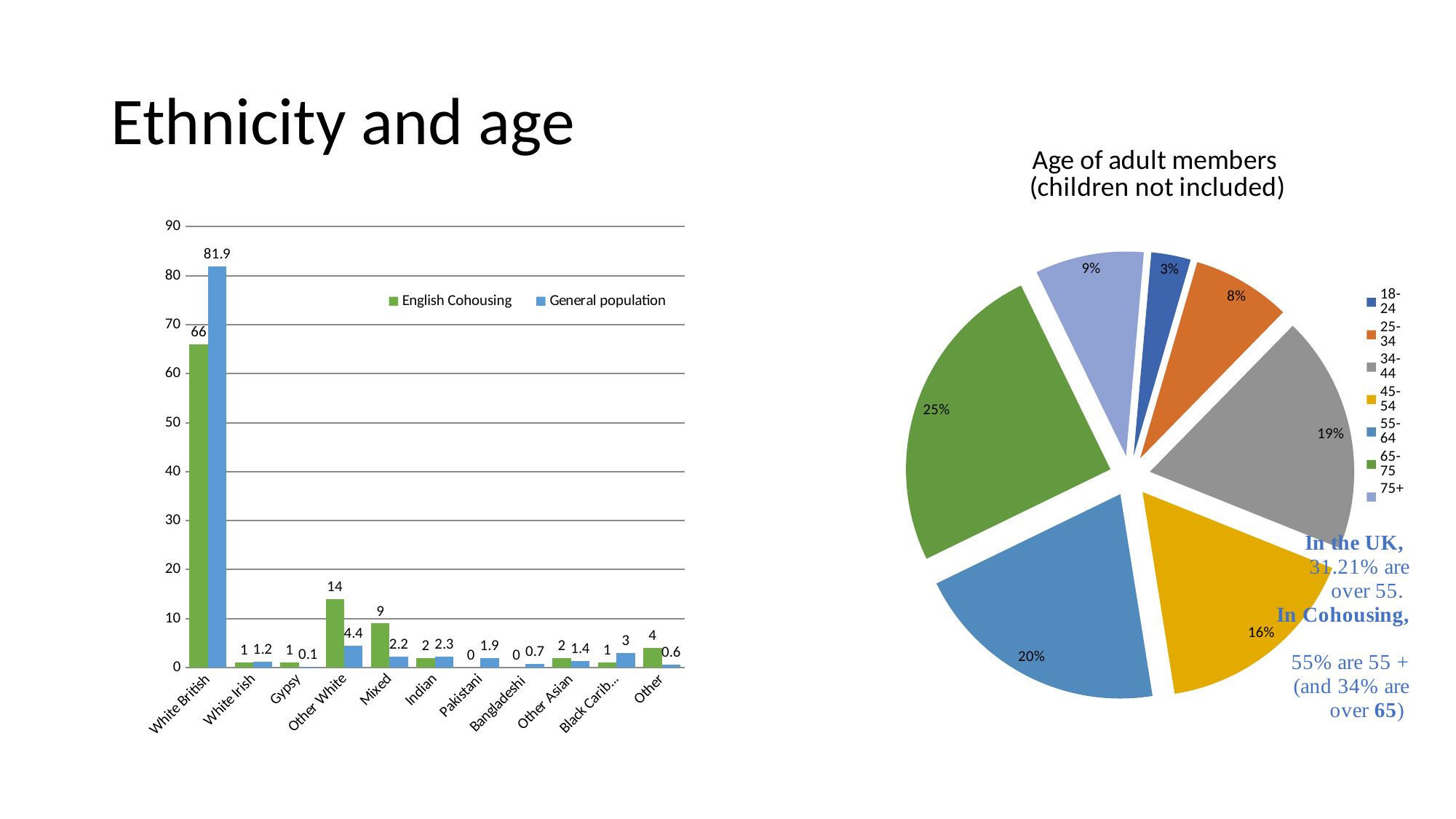

# Ethnicity and age

### Chart: Age of adult members (children not included)

| Category |  |
|---|---|
| 18-24 | 4.0 |
| 25-34 | 10.0 |
| 34-44 | 24.0 |
| 45-54 | 21.0 |
| 55-64 | 26.0 |
| 65-75 | 32.0 |
| 75+ | 11.0 |

### Chart

| Category | English Cohousing | General population |
|---|---|---|
| White British | 66.0 | 81.9 |
| White Irish | 1.0 | 1.2 |
| Gypsy | 1.0 | 0.1 |
| Other White | 14.0 | 4.4 |
| Mixed | 9.0 | 2.2 |
| Indian | 2.0 | 2.3 |
| Pakistani | 0.0 | 1.9 |
| Bangladeshi  | 0.0 | 0.7 |
| Other Asian | 2.0 | 1.4 |
| Black Caribbean | 1.0 | 3.0 |
| Other | 4.0 | 0.6 |